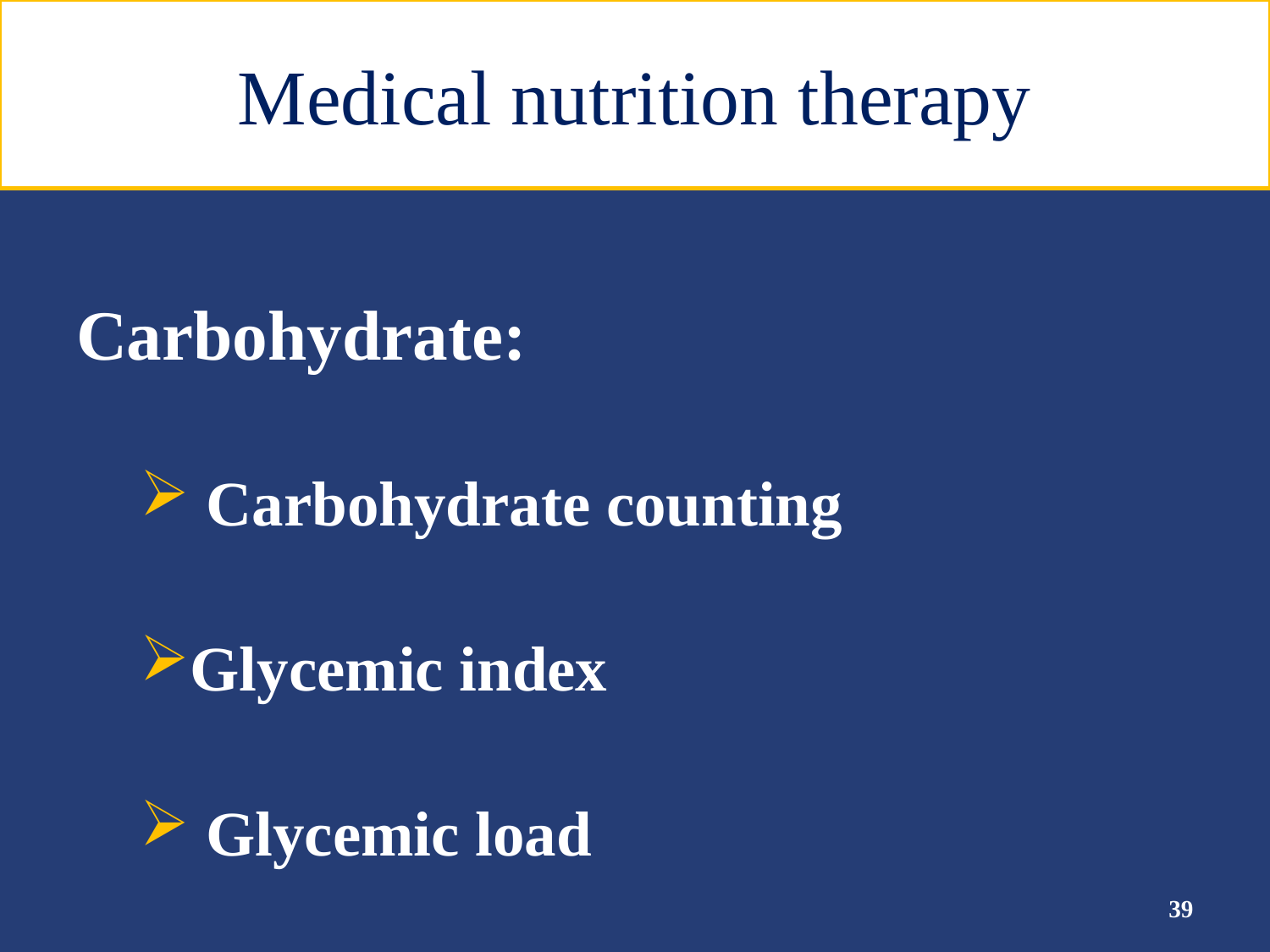

# Medical nutrition therapy
Carbohydrate:
 Carbohydrate counting
Glycemic index
 Glycemic load
39